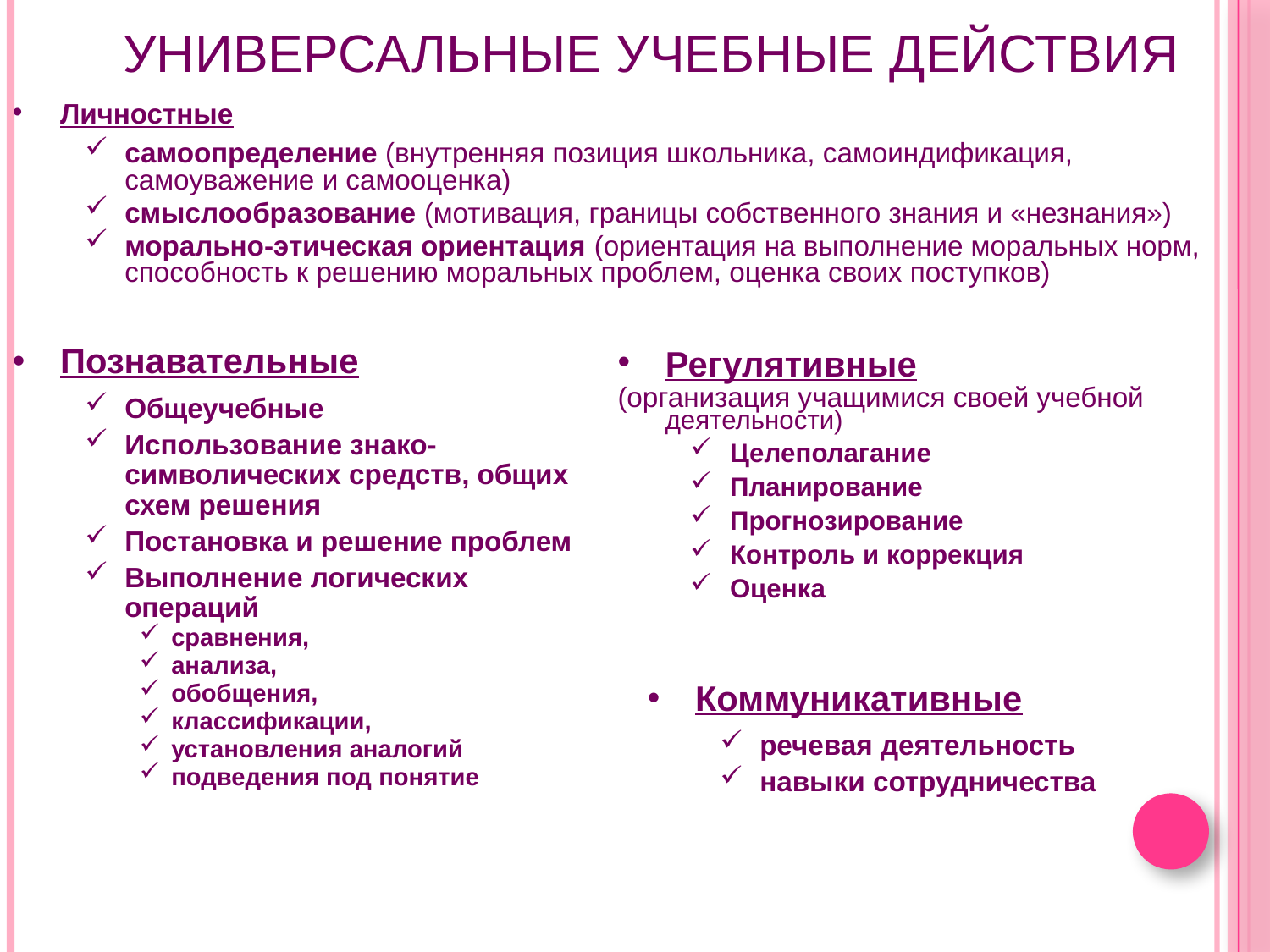

# Универсальные учебные действия
Личностные
самоопределение (внутренняя позиция школьника, самоиндификация, самоуважение и самооценка)
смыслообразование (мотивация, границы собственного знания и «незнания»)
морально-этическая ориентация (ориентация на выполнение моральных норм, способность к решению моральных проблем, оценка своих поступков)
Познавательные
Общеучебные
Использование знако-символических средств, общих схем решения
Постановка и решение проблем
Выполнение логических операций
сравнения,
анализа,
обобщения,
классификации,
установления аналогий
подведения под понятие
Регулятивные
(организация учащимися своей учебной деятельности)
Целеполагание
Планирование
Прогнозирование
Контроль и коррекция
Оценка
Коммуникативные
речевая деятельность
навыки сотрудничества